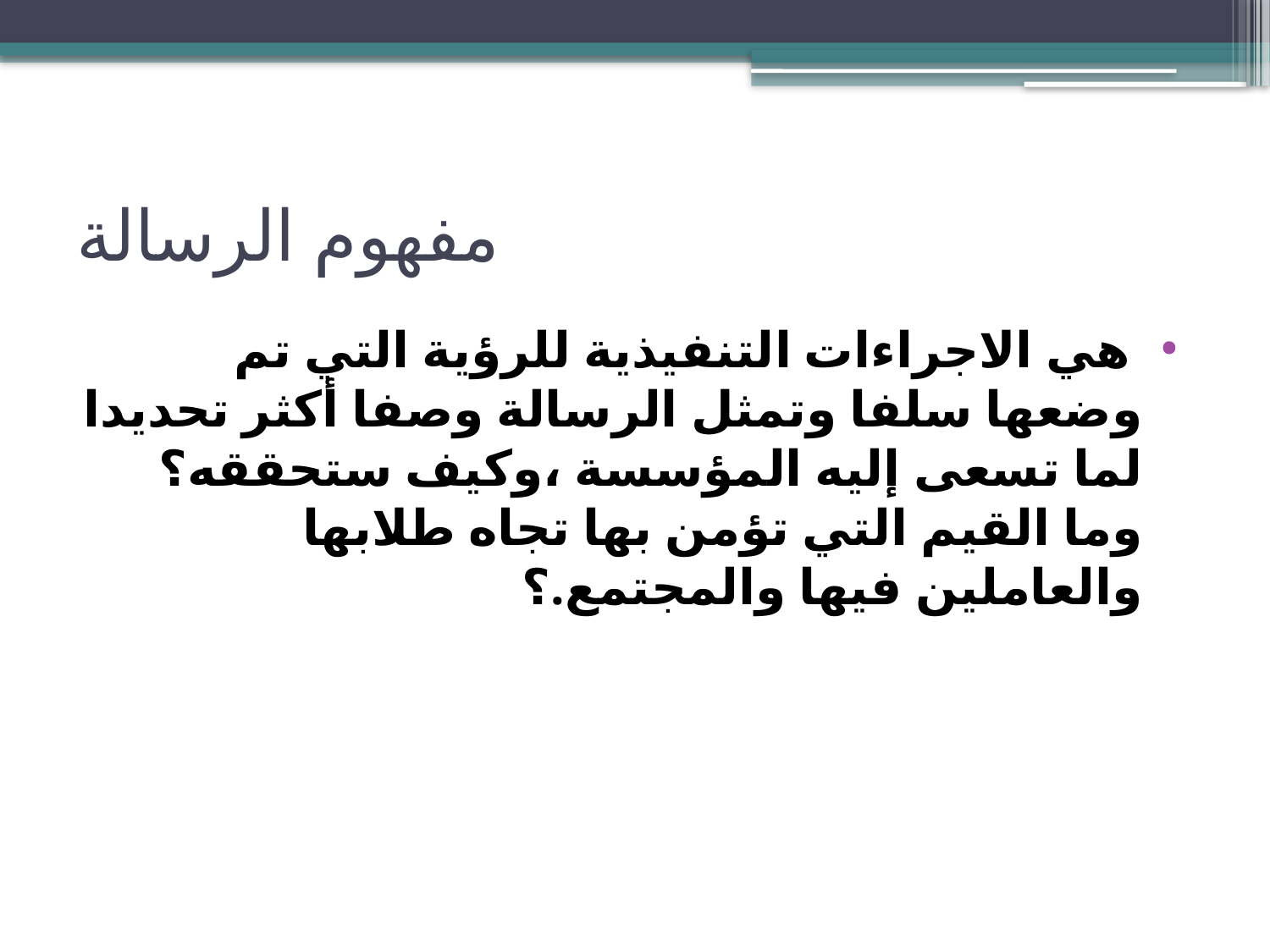

# مفهوم الرسالة
 هي الاجراءات التنفيذية للرؤية التي تم وضعها سلفا وتمثل الرسالة وصفا أكثر تحديدا لما تسعى إليه المؤسسة ،وكيف ستحققه؟ وما القيم التي تؤمن بها تجاه طلابها والعاملين فيها والمجتمع.؟